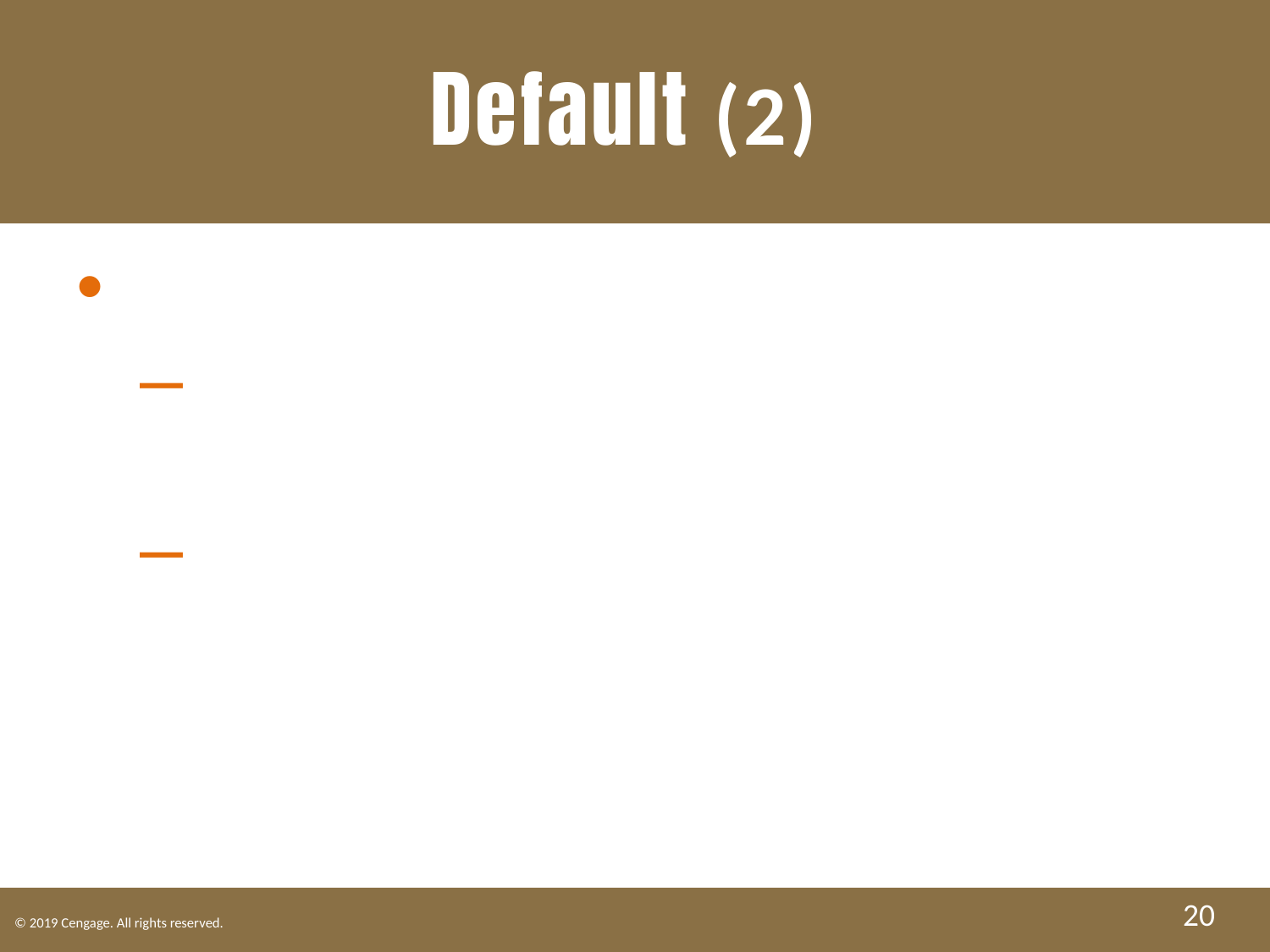

# Default (2)
Basic Remedies.
Judicial remedies.
Obtaining a judgment .
Repossession of the collateral (peaceful possession).
Cannot commit a crime when repossessing.